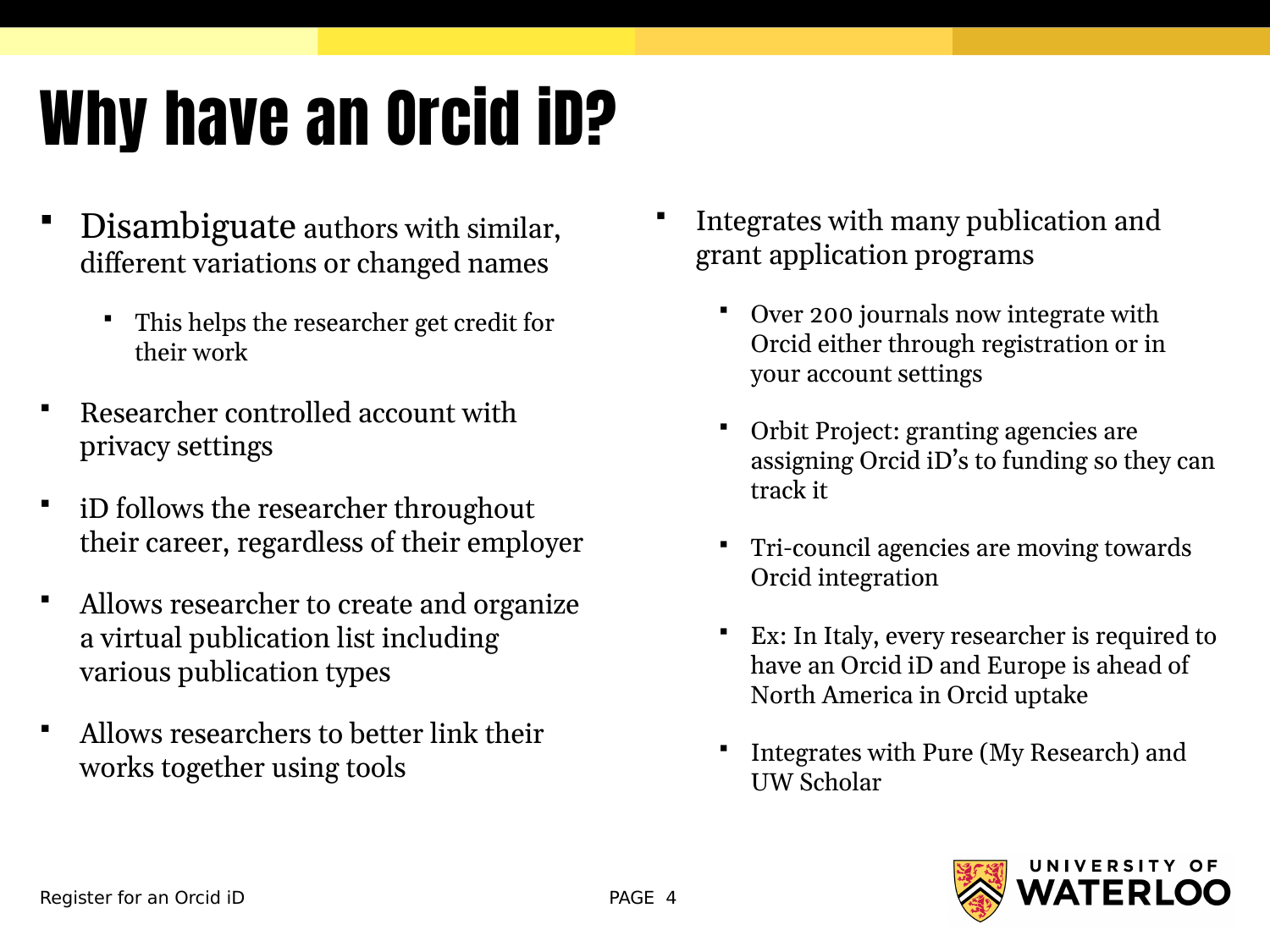

# Why have an Orcid iD?
Disambiguate authors with similar, different variations or changed names
This helps the researcher get credit for their work
Researcher controlled account with privacy settings
iD follows the researcher throughout their career, regardless of their employer
Allows researcher to create and organize a virtual publication list including various publication types
Allows researchers to better link their works together using tools
Integrates with many publication and grant application programs
Over 200 journals now integrate with Orcid either through registration or in your account settings
Orbit Project: granting agencies are assigning Orcid iD’s to funding so they can track it
Tri-council agencies are moving towards Orcid integration
Ex: In Italy, every researcher is required to have an Orcid iD and Europe is ahead of North America in Orcid uptake
Integrates with Pure (My Research) and UW Scholar
Register for an Orcid iD
PAGE  4